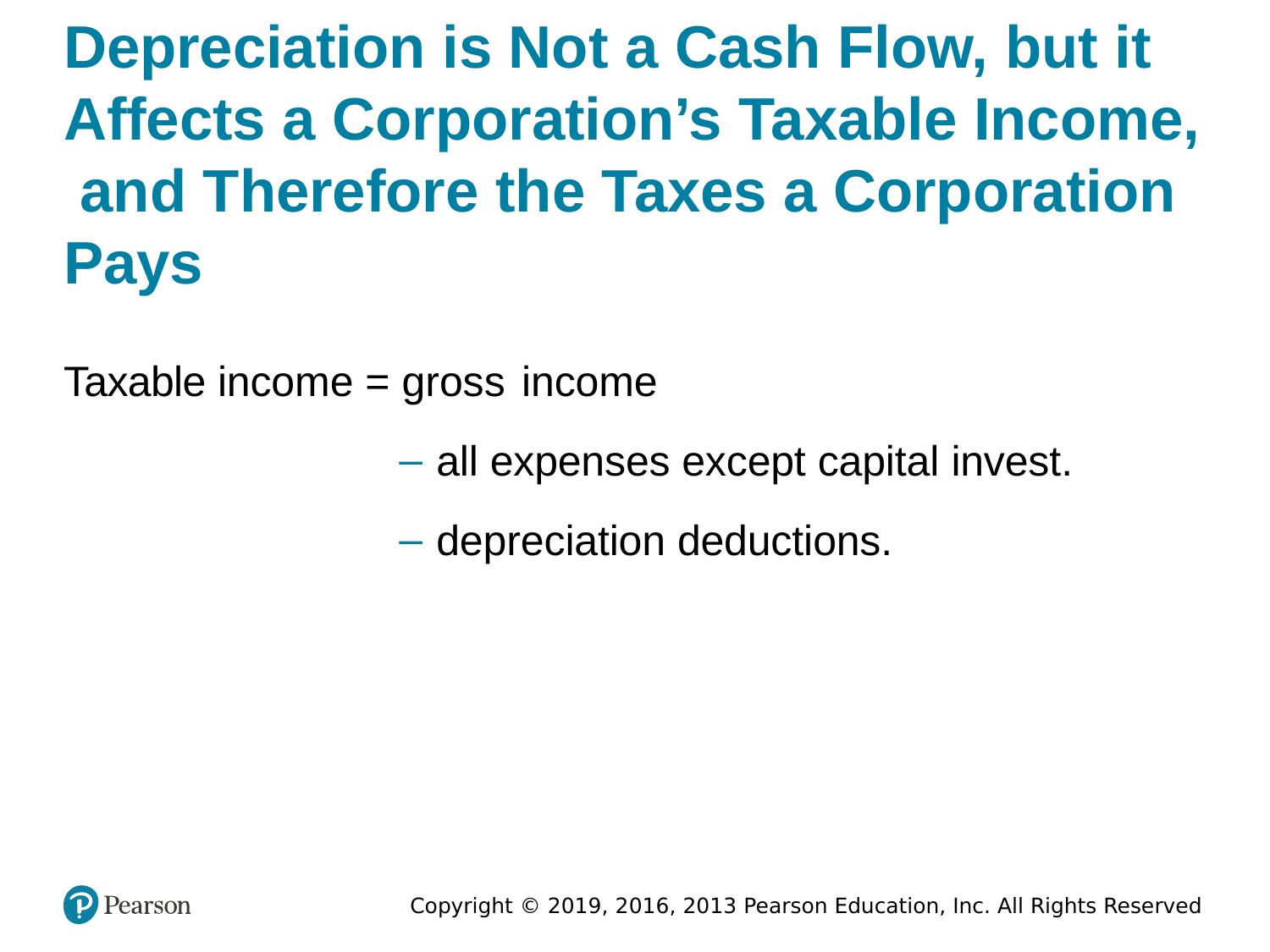

# Depreciation is Not a Cash Flow, but it  Affects a Corporation’s Taxable Income,  and Therefore the Taxes a Corporation Pays
Taxable income = gross income
all expenses except capital invest.
depreciation deductions.